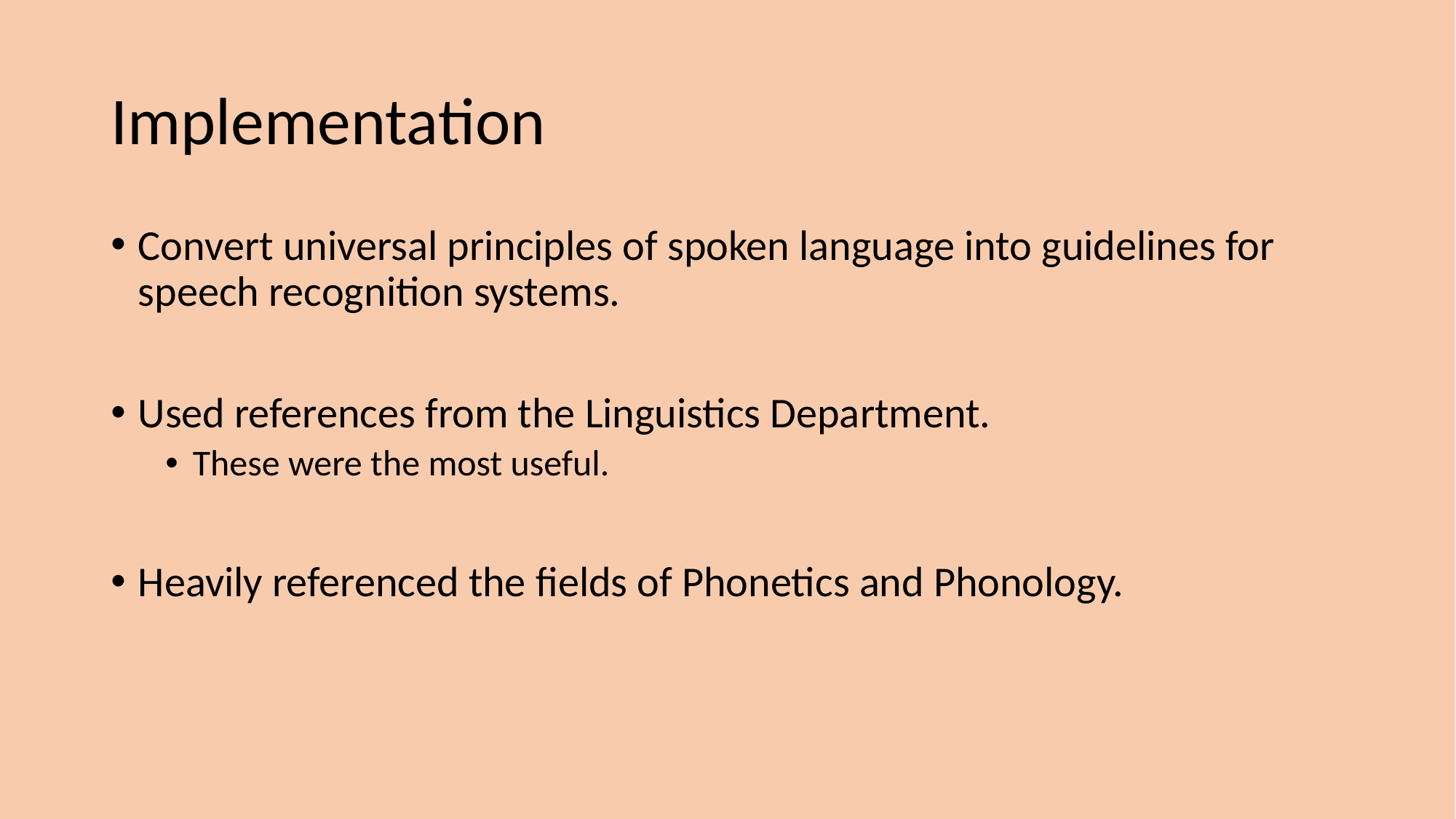

# Implementation
Convert universal principles of spoken language into guidelines for speech recognition systems.

Used references from the Linguistics Department.
These were the most useful.

Heavily referenced the fields of Phonetics and Phonology.